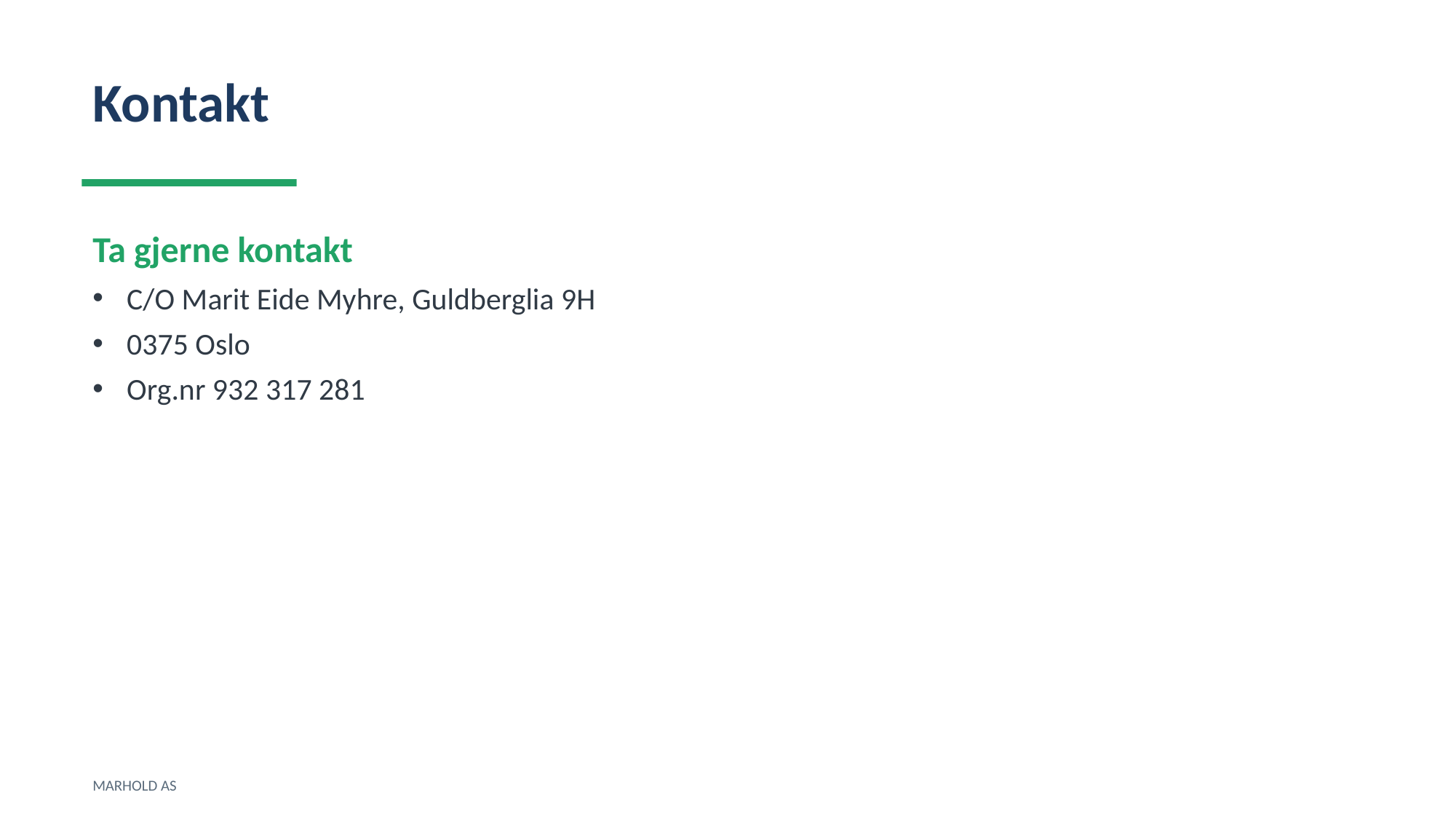

Kontakt

Ta gjerne kontakt
C/O Marit Eide Myhre, Guldberglia 9H
0375 Oslo
Org.nr 932 317 281
MARHOLD AS